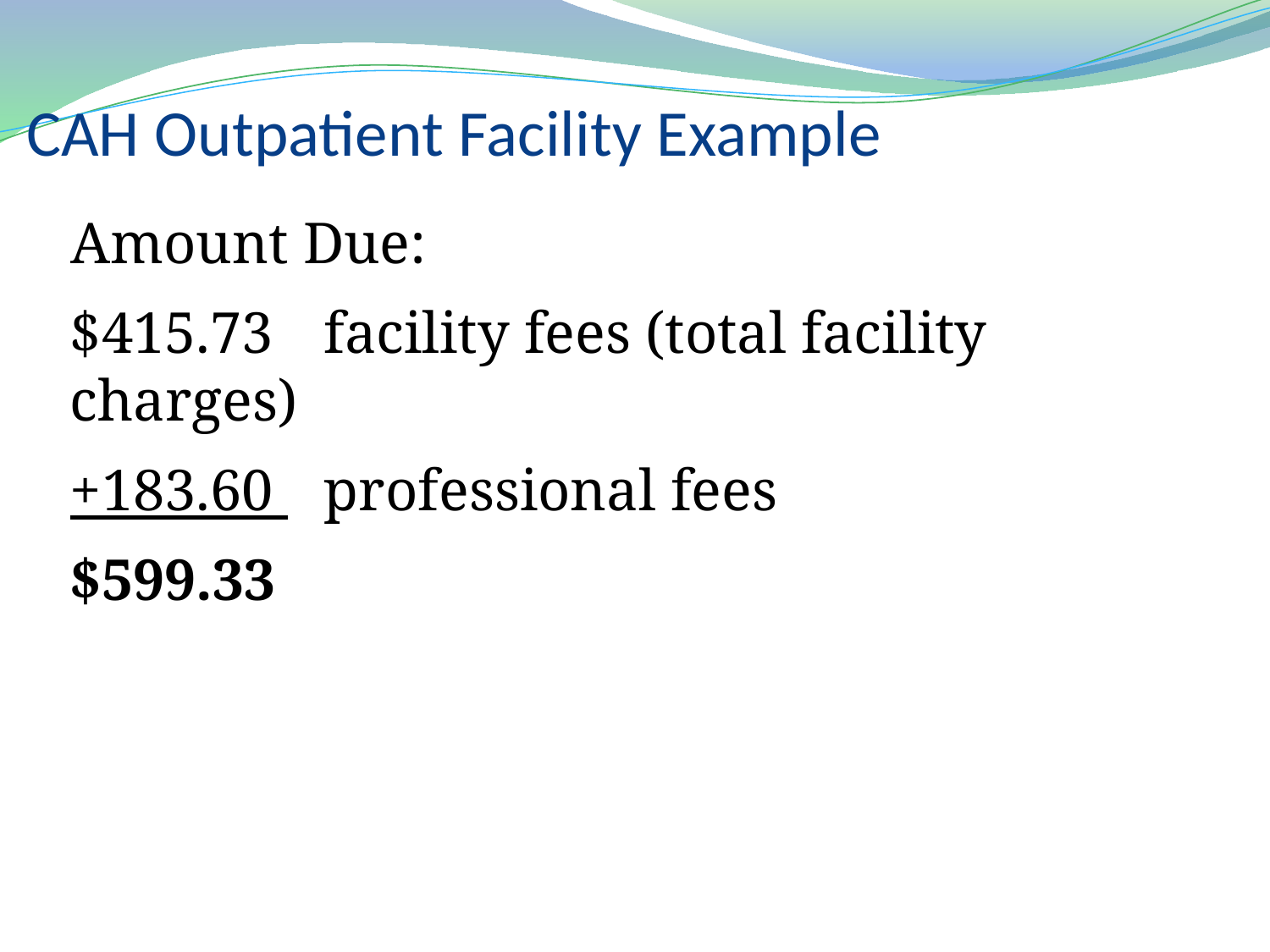

# CAH Outpatient Facility Example
Amount Due:
$415.73	facility fees (total facility charges)
+183.60 	professional fees
$599.33